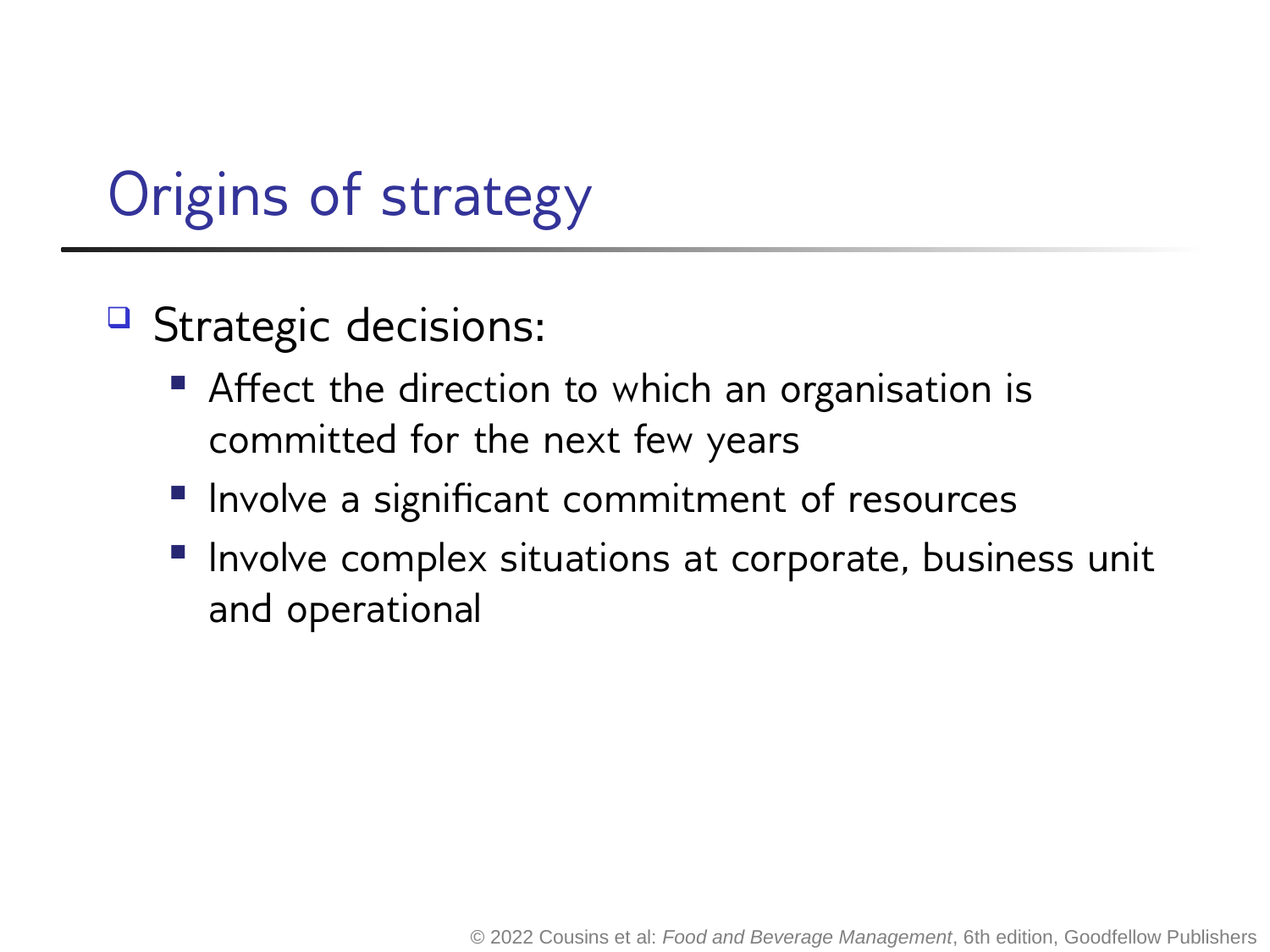

# Origins of strategy
Strategic decisions:
Affect the direction to which an organisation is committed for the next few years
Involve a significant commitment of resources
Involve complex situations at corporate, business unit and operational